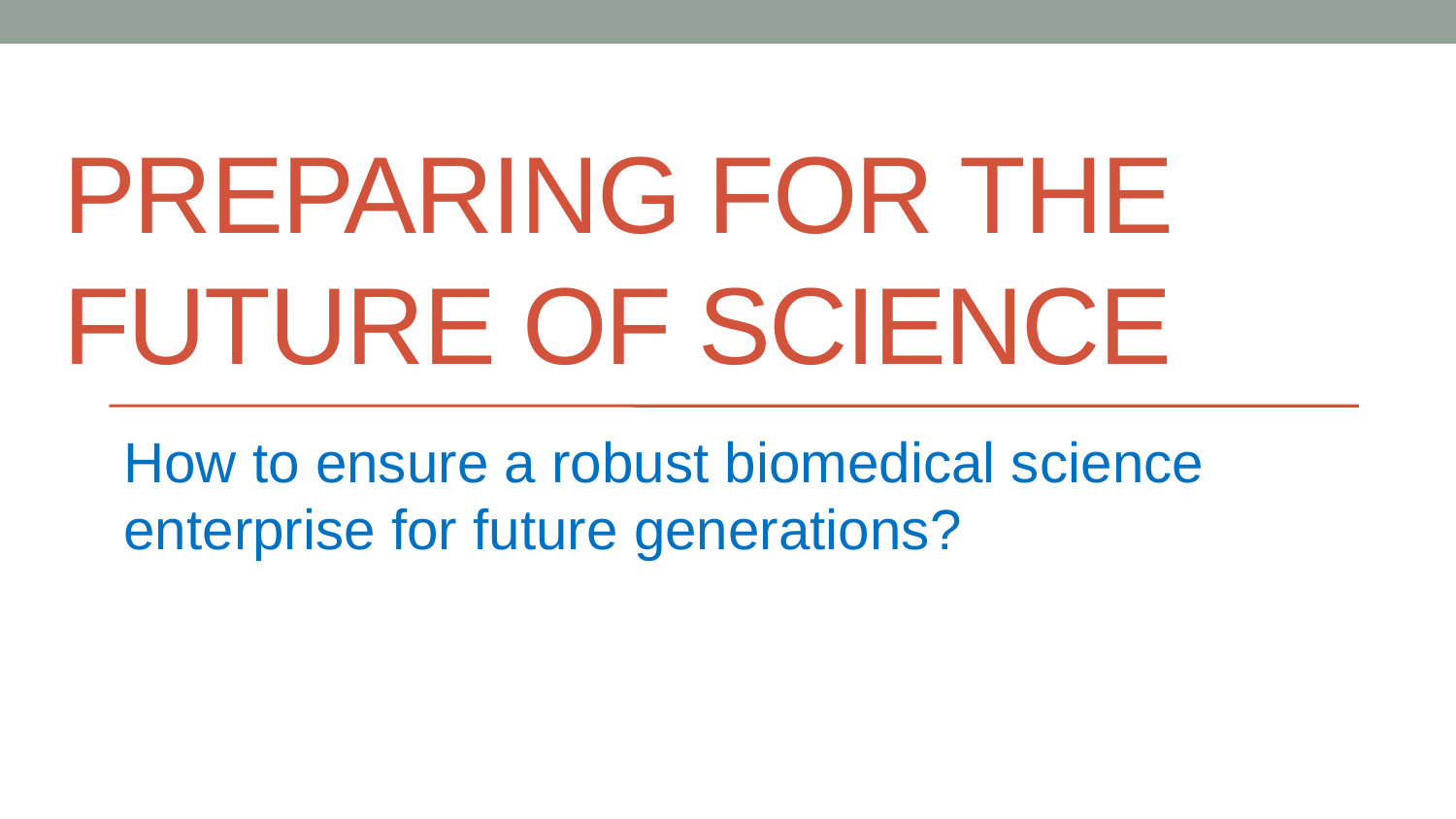

# Preparing for the future of science
How to ensure a robust biomedical science enterprise for future generations?